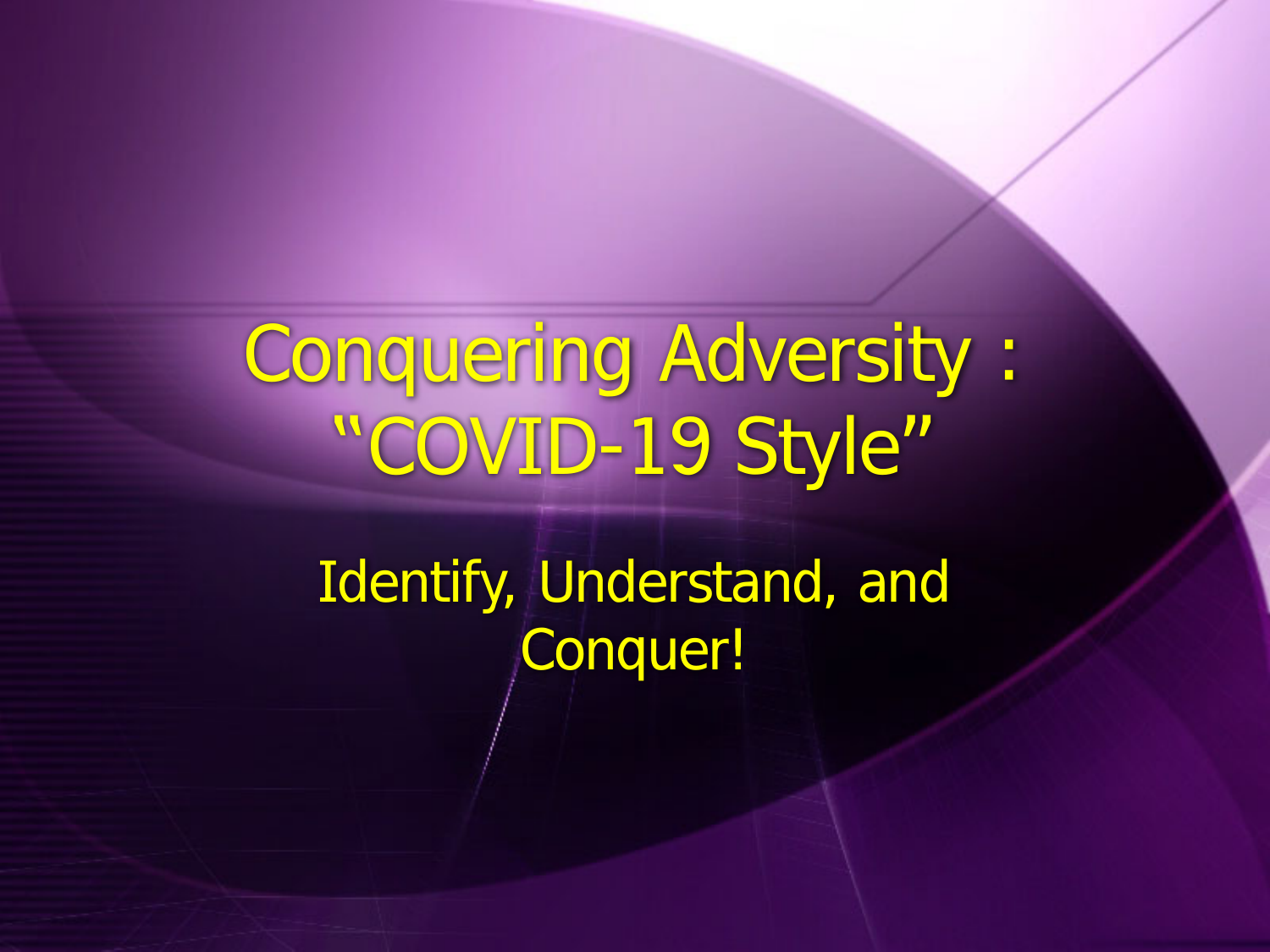

# Conquering Adversity : “COVID-19 Style”
Identify, Understand, and Conquer!